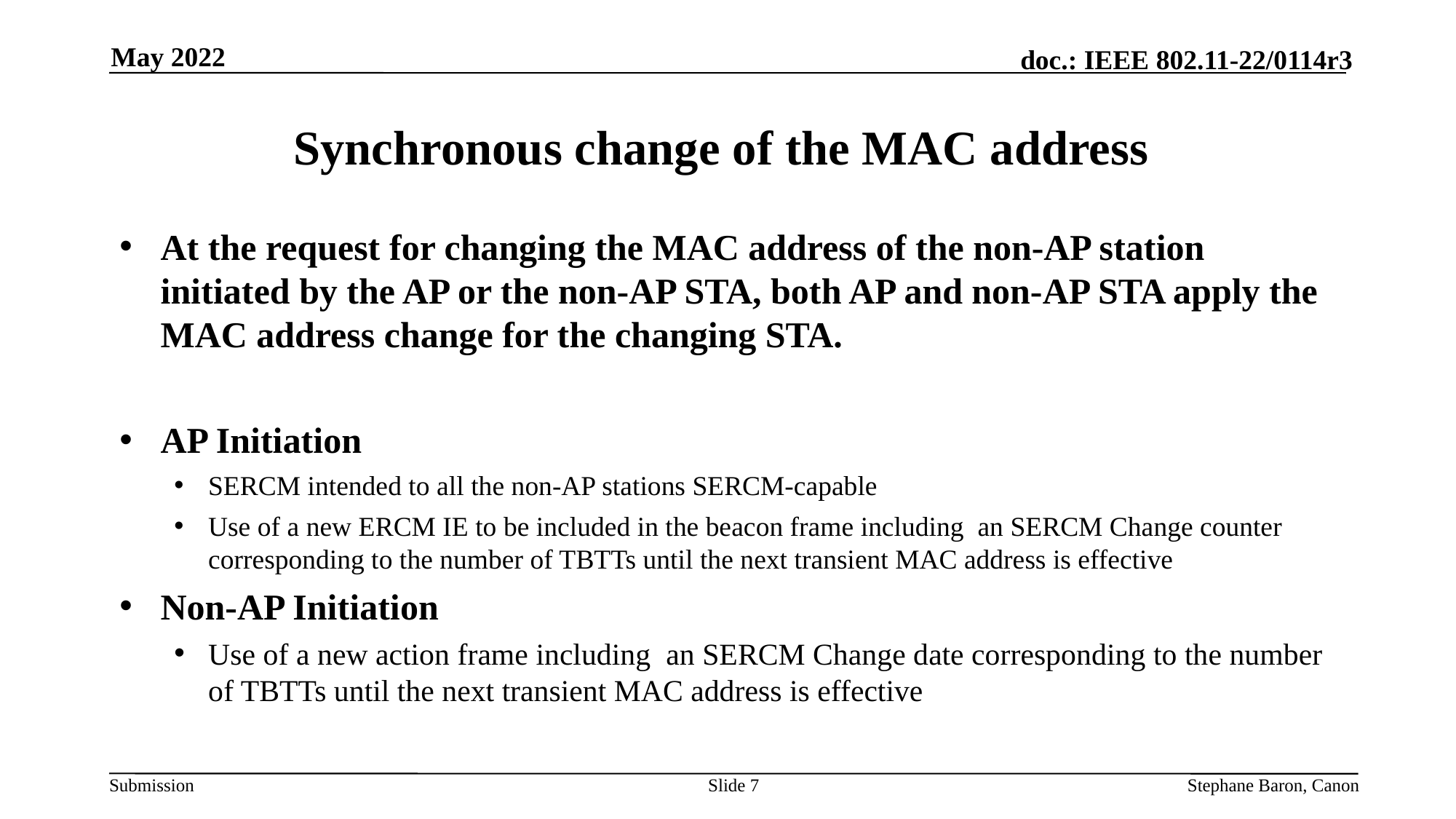

May 2022
# Synchronous change of the MAC address
At the request for changing the MAC address of the non-AP station initiated by the AP or the non-AP STA, both AP and non-AP STA apply the MAC address change for the changing STA.

AP Initiation
SERCM intended to all the non-AP stations SERCM-capable
Use of a new ERCM IE to be included in the beacon frame including  an SERCM Change counter corresponding to the number of TBTTs until the next transient MAC address is effective
Non-AP Initiation
Use of a new action frame including  an SERCM Change date corresponding to the number of TBTTs until the next transient MAC address is effective

Slide 7
Stephane Baron, Canon